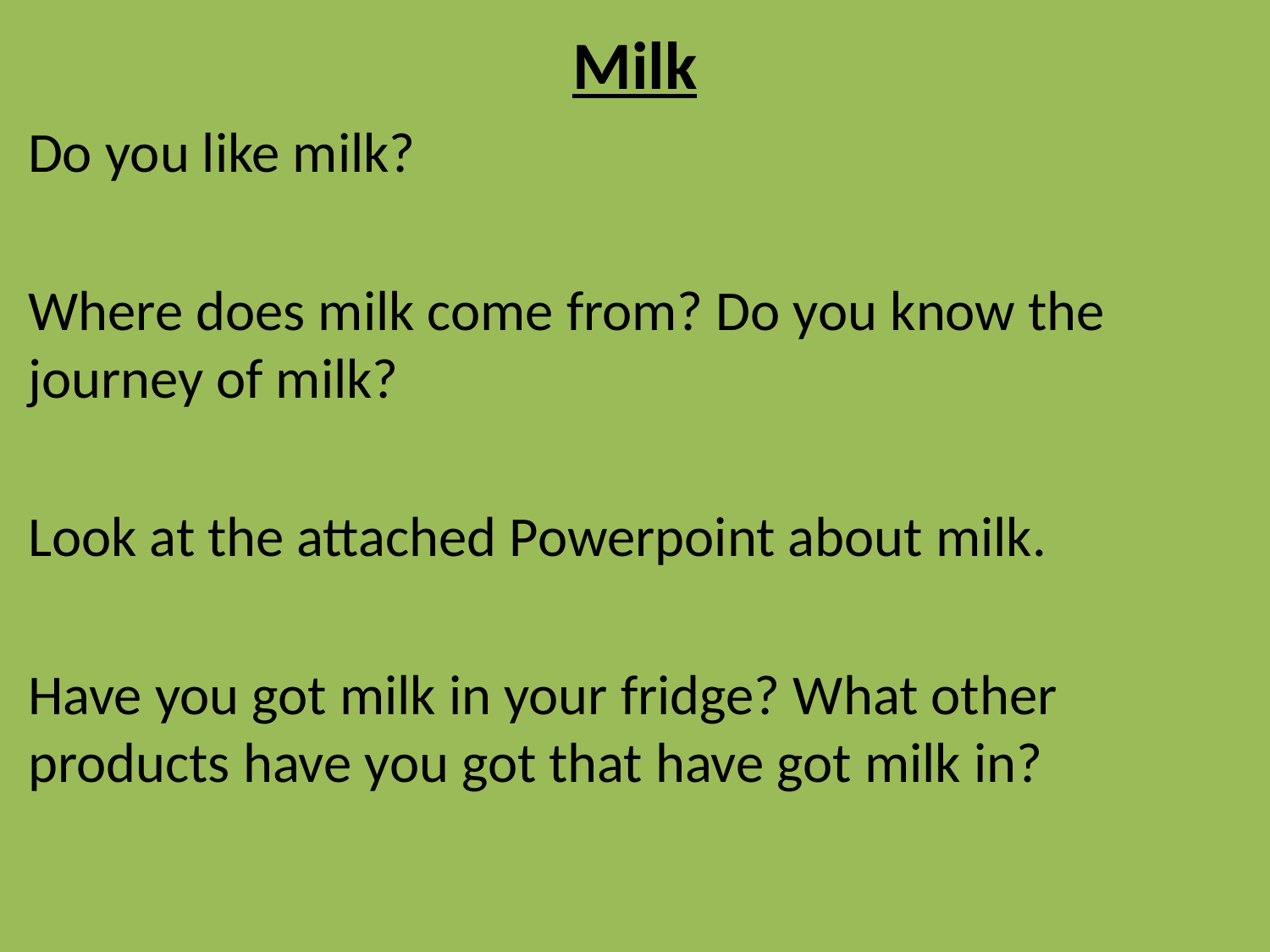

# Milk
Do you like milk?

Where does milk come from? Do you know the journey of milk?

Look at the attached Powerpoint about milk.

Have you got milk in your fridge? What other products have you got that have got milk in?